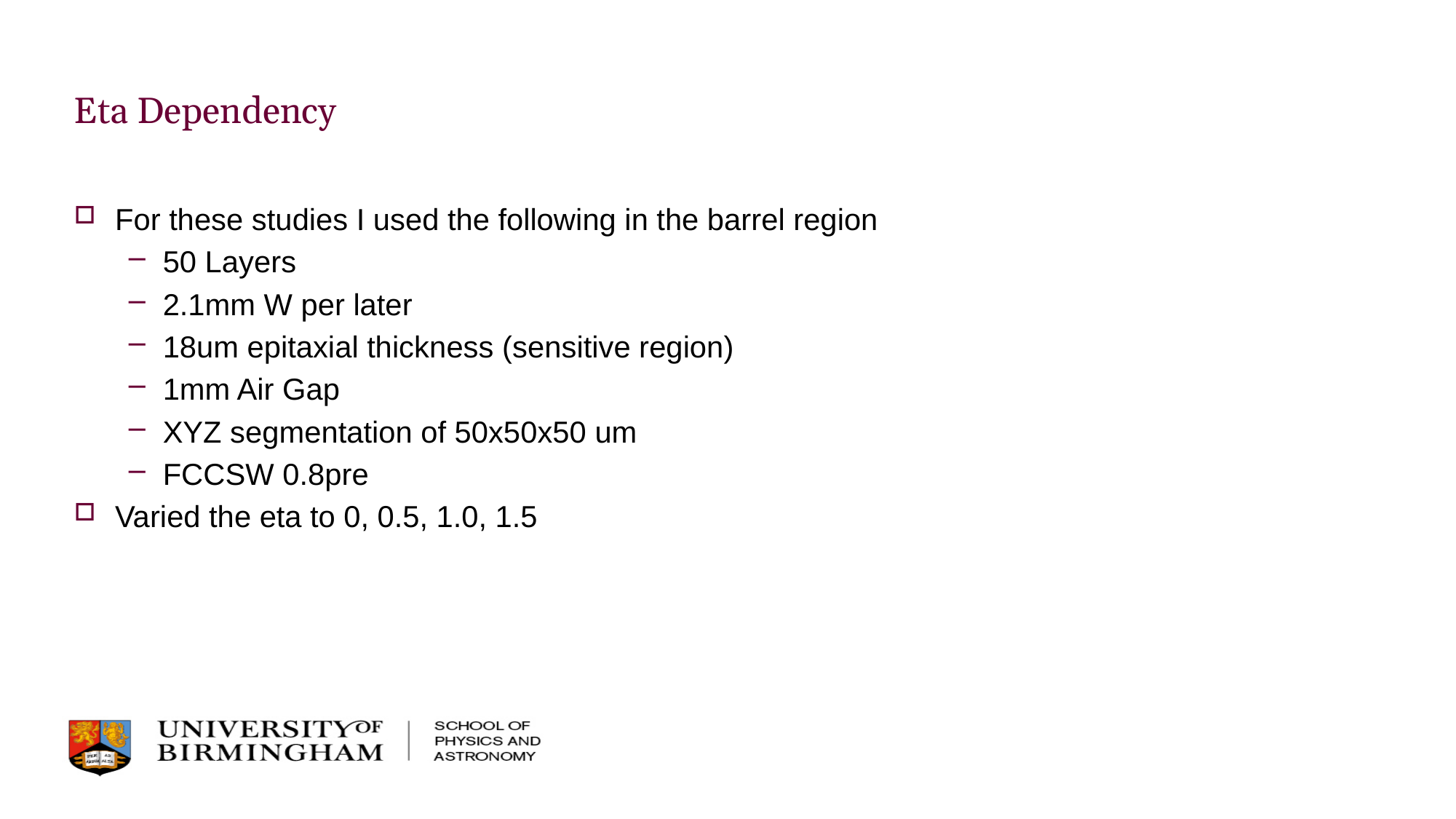

# Eta Dependency
For these studies I used the following in the barrel region
50 Layers
2.1mm W per later
18um epitaxial thickness (sensitive region)
1mm Air Gap
XYZ segmentation of 50x50x50 um
FCCSW 0.8pre
Varied the eta to 0, 0.5, 1.0, 1.5